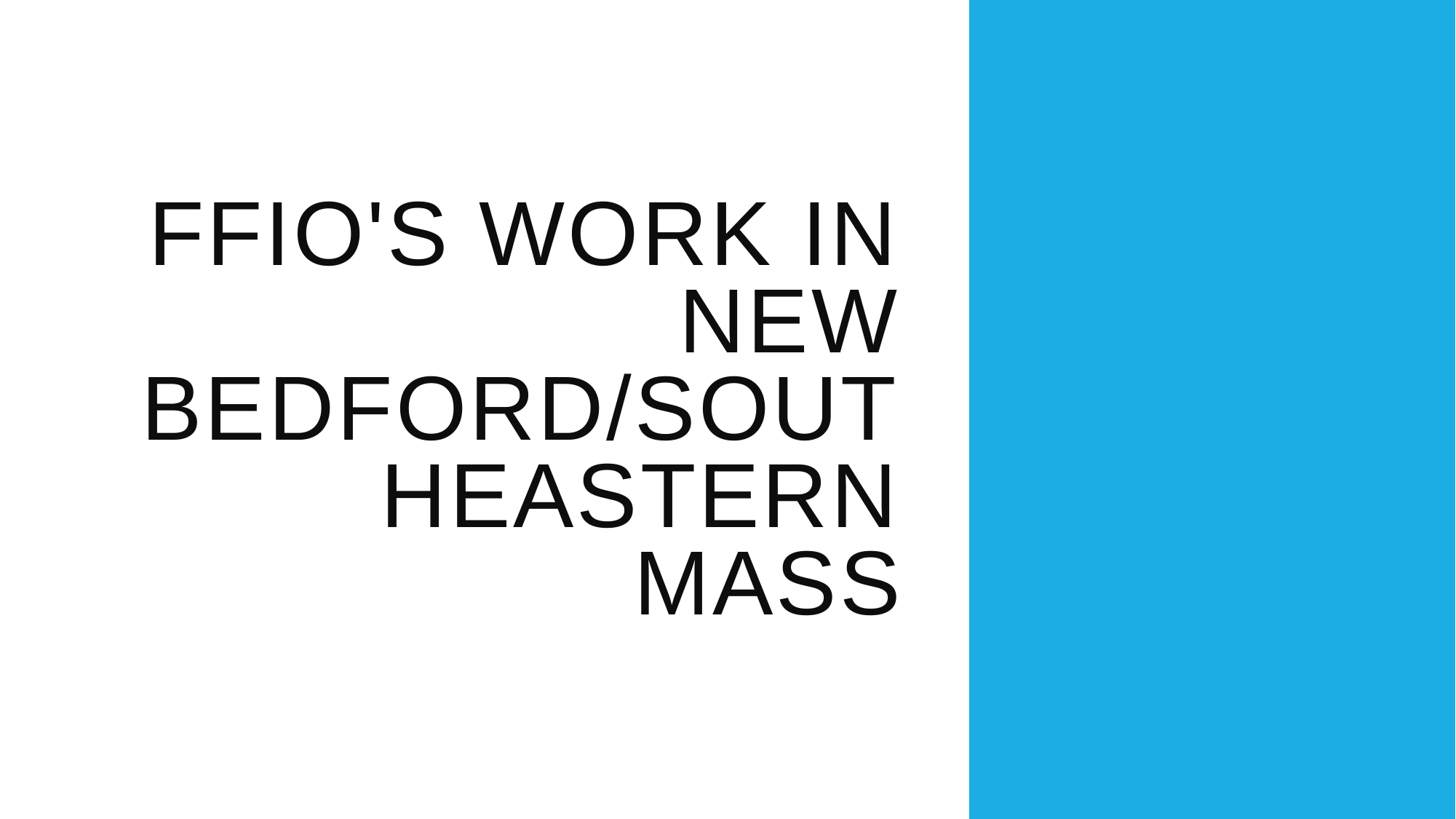

# FFIo's work in New Bedford/Southeastern MAss